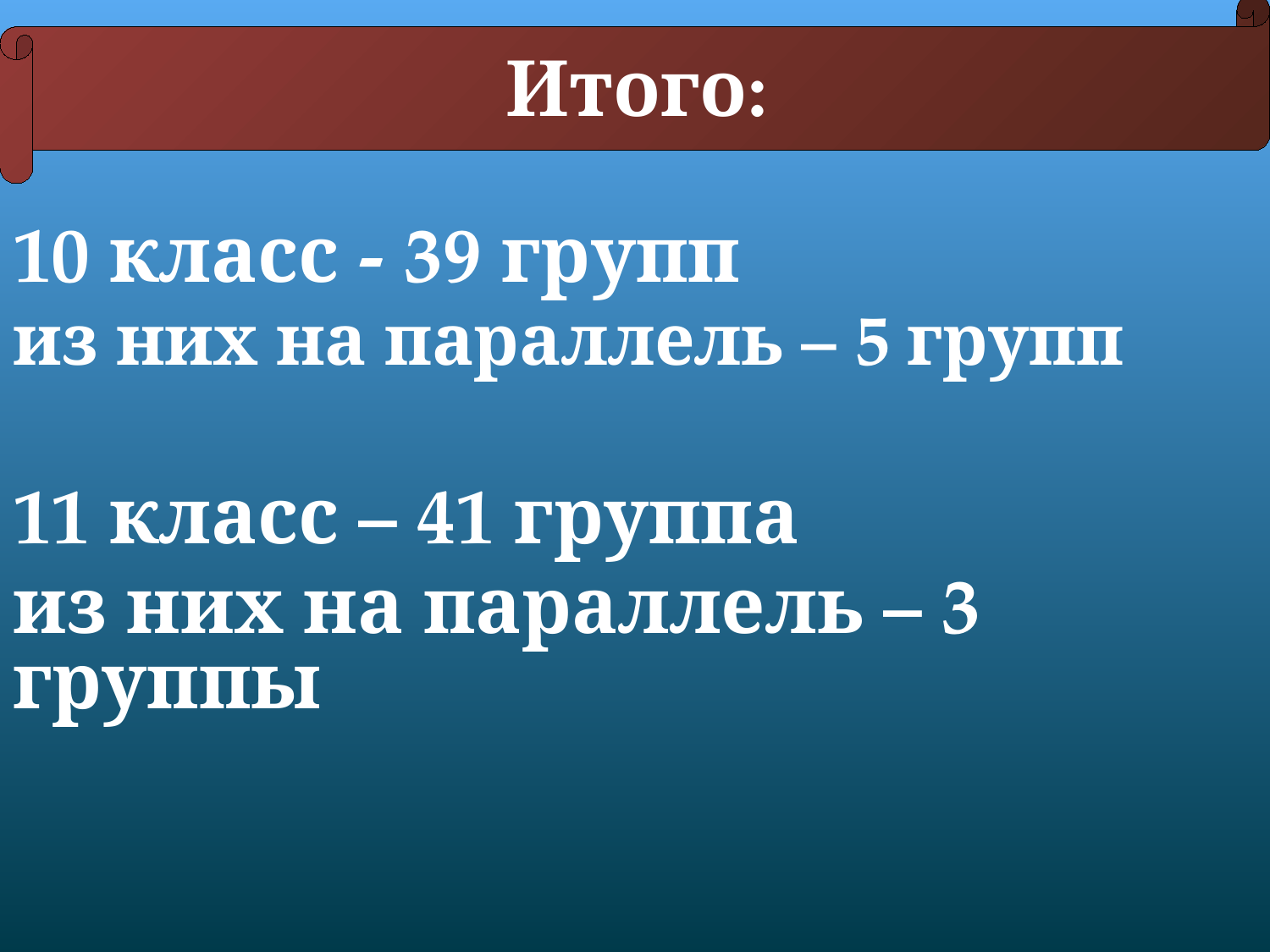

# Итого:
10 класс - 39 групп
из них на параллель – 5 групп

11 класс – 41 группа
из них на параллель – 3 группы